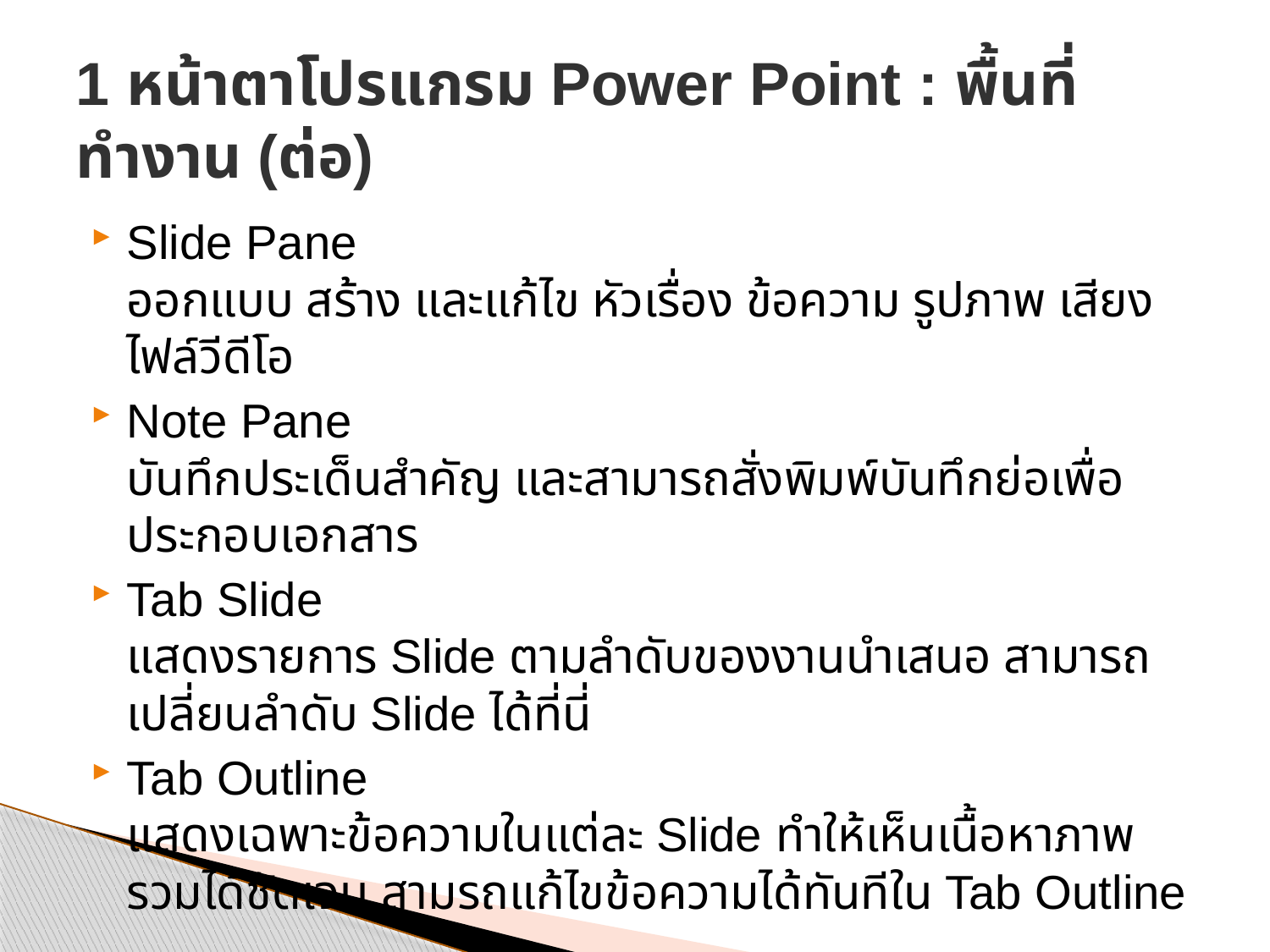

# 1 หน้าตาโปรแกรม Power Point : พื้นที่ทำงาน (ต่อ)
Slide Pane
ออกแบบ สร้าง และแก้ไข หัวเรื่อง ข้อความ รูปภาพ เสียง ไฟล์วีดีโอ
Note Pane
บันทึกประเด็นสำคัญ และสามารถสั่งพิมพ์บันทึกย่อเพื่อประกอบเอกสาร
Tab Slide
แสดงรายการ Slide ตามลำดับของงานนำเสนอ สามารถเปลี่ยนลำดับ Slide ได้ที่นี่
Tab Outline
แสดงเฉพาะข้อความในแต่ละ Slide ทำให้เห็นเนื้อหาภาพรวมได้ชัดเจน สามรถแก้ไขข้อความได้ทันทีใน Tab Outline